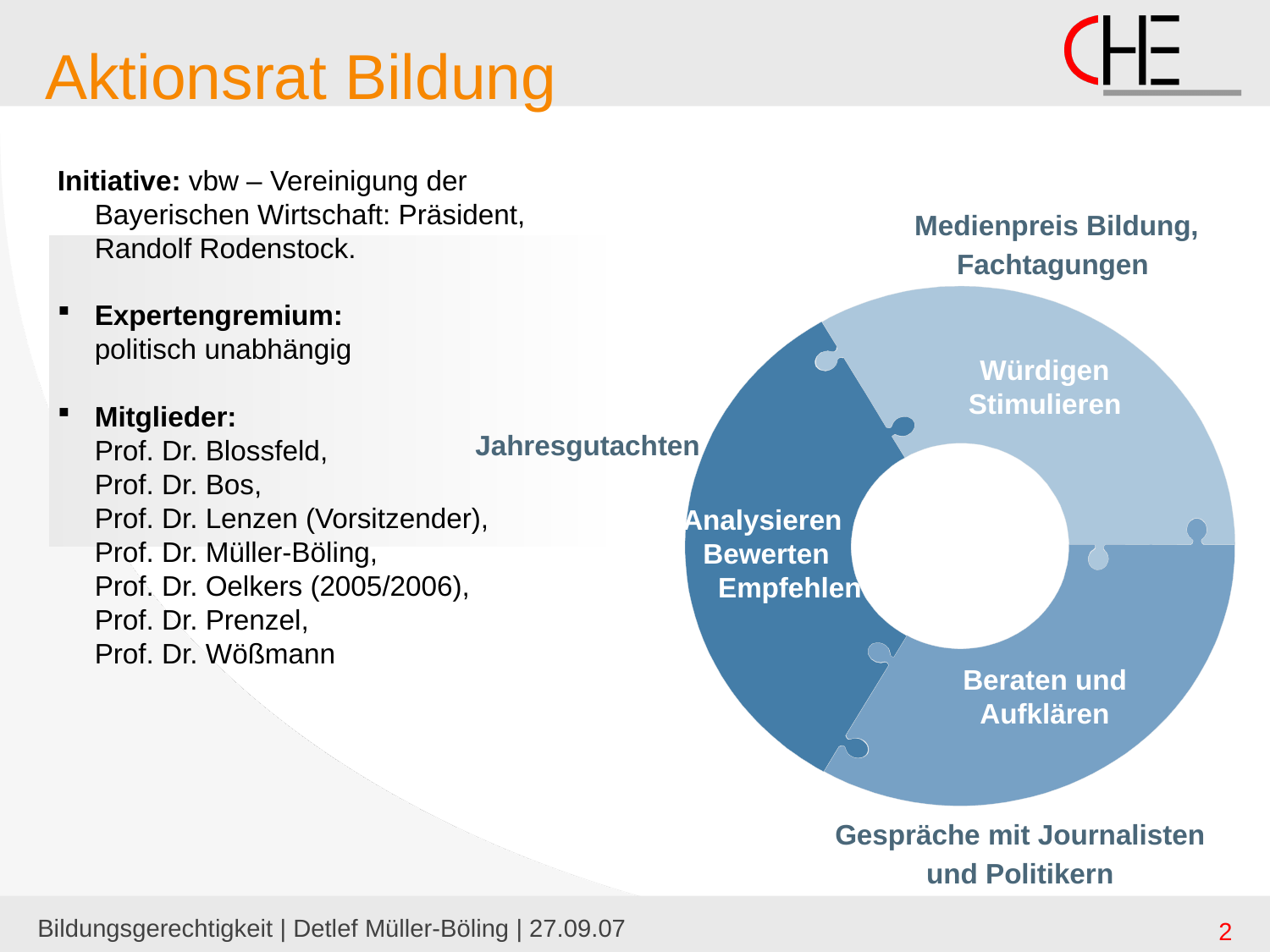

Aktionsrat Bildung
Initiative: vbw – Vereinigung der Bayerischen Wirtschaft: Präsident, Randolf Rodenstock.
Expertengremium:
politisch unabhängig
Mitglieder:
Prof. Dr. Blossfeld,
Prof. Dr. Bos,
Prof. Dr. Lenzen (Vorsitzender),
Prof. Dr. Müller-Böling,
Prof. Dr. Oelkers (2005/2006),
Prof. Dr. Prenzel,
Prof. Dr. Wößmann

Medienpreis Bildung, Fachtagungen

Würdigen
Stimulieren
Jahresgutachten
Analysieren
Bewerten
      Empfehlen
Beraten und
Aufklären
Gespräche mit Journalisten und Politikern
Bildungsgerechtigkeit | Detlef Müller-Böling | 27.09.07
2